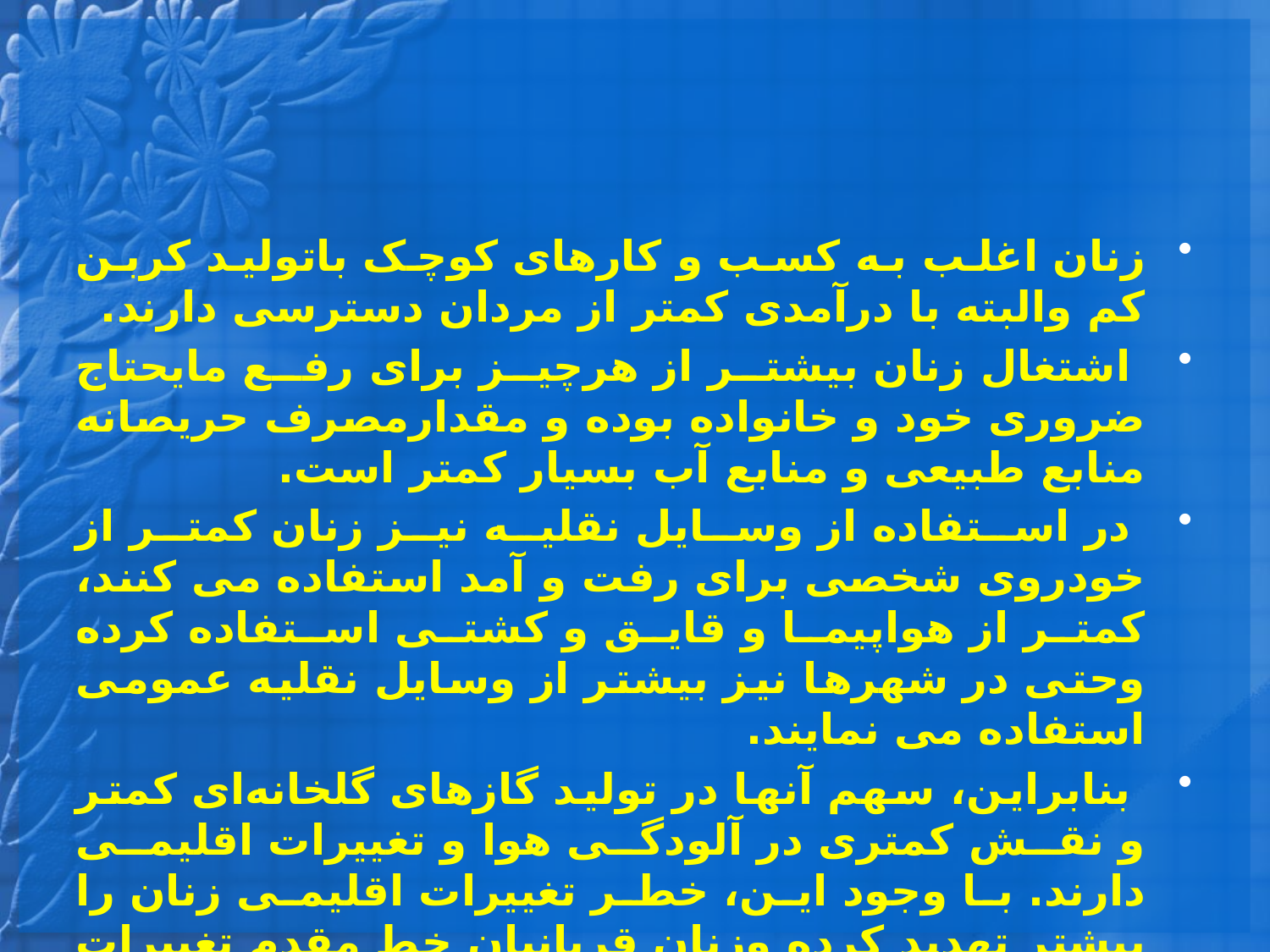

زنان اغلب به کسب و کارهای کوچک باتولید کربن کم والبته با درآمدی کمتر از مردان دسترسی دارند.
 اشتغال زنان بیشتر از هرچیز برای رفع مایحتاج ضروری خود و خانواده بوده و مقدارمصرف حریصانه منابع طبیعی و منابع آب بسیار کمتر است.
 در استفاده از وسایل نقلیه نیز زنان کمتر از خودروی شخصی برای رفت و آمد استفاده می کنند، کمتر از هواپیما و قایق و کشتی استفاده کرده وحتی در شهرها نیز بیشتر از وسایل نقلیه عمومی استفاده می نمایند.
 بنابراین، سهم آنها در تولید گازهای گلخانه‌ای کمتر و نقش کمتری در آلودگی هوا و تغییرات اقلیمی دارند. با وجود این، خطر تغییرات اقلیمی زنان را بیشتر تهدید کرده وزنان قربانیان خط مقدم تغییرات اقلیمی هستند.